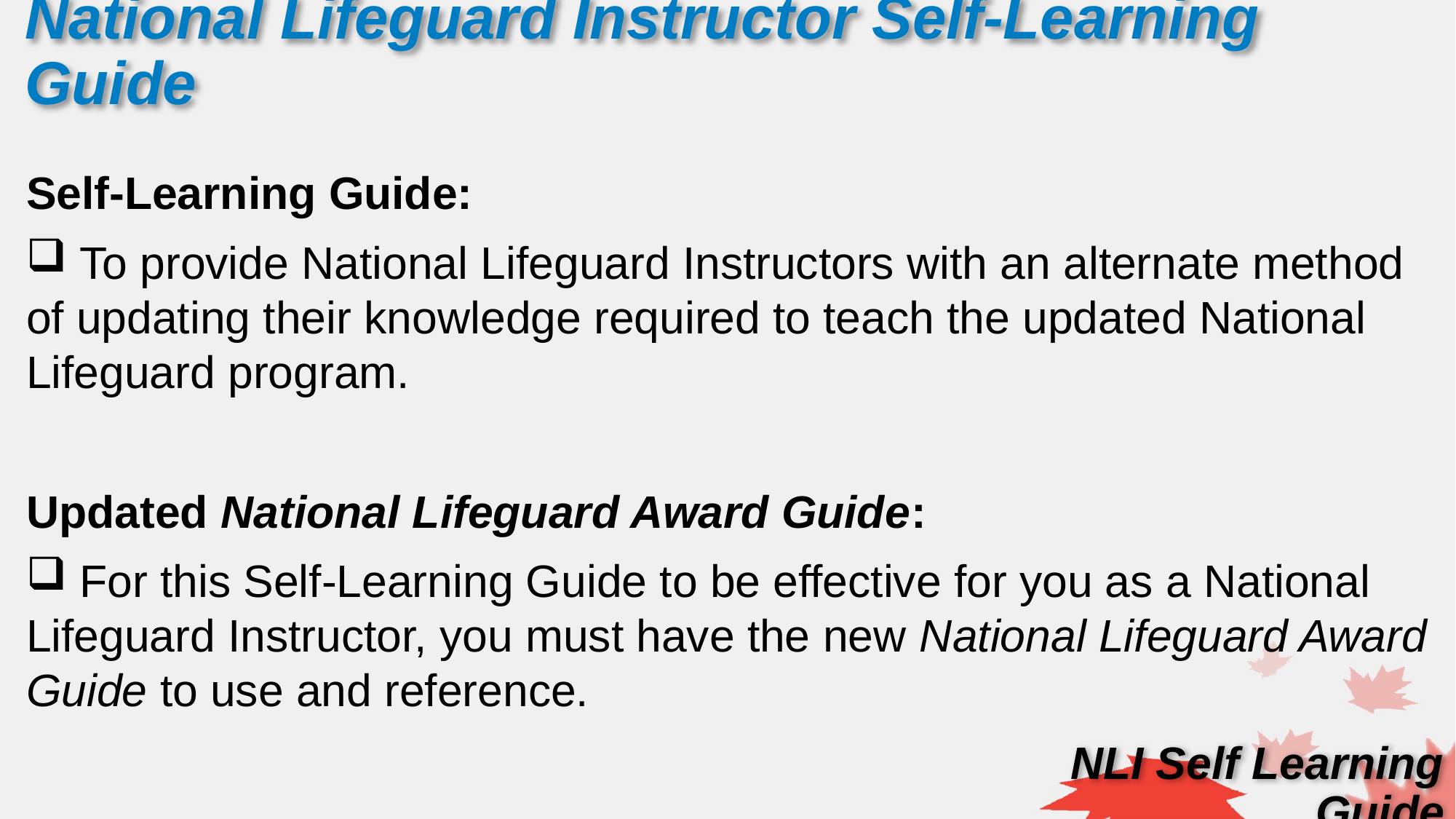

National Lifeguard Instructor Self-Learning Guide
Self-Learning Guide:
 To provide National Lifeguard Instructors with an alternate method of updating their knowledge required to teach the updated National Lifeguard program.

Updated National Lifeguard Award Guide:
 For this Self-Learning Guide to be effective for you as a National Lifeguard Instructor, you must have the new National Lifeguard Award Guide to use and reference.

NLI Self Learning Guide